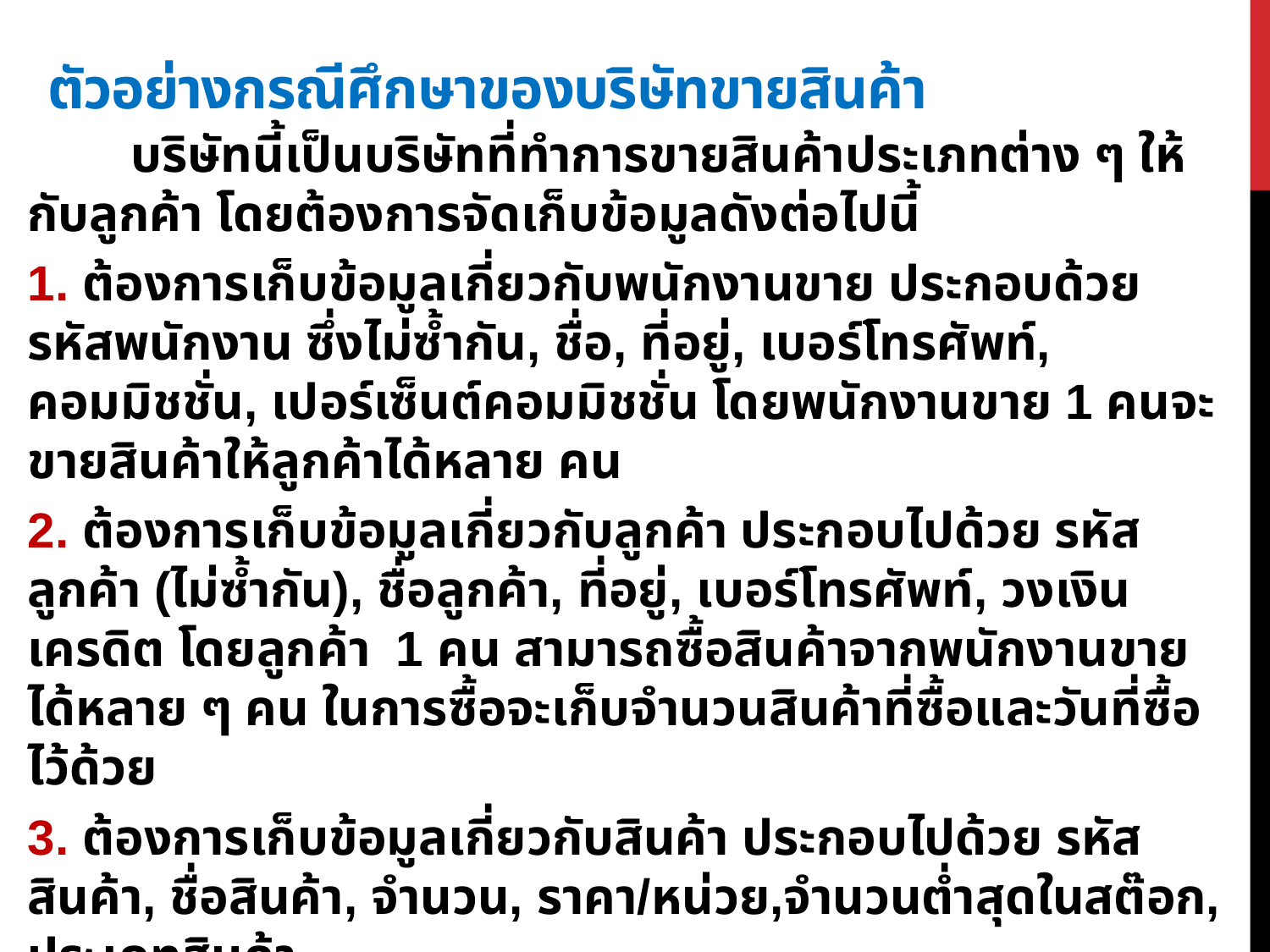

# ตัวอย่างกรณีศึกษาของบริษัทขายสินค้า
        บริษัทนี้เป็นบริษัทที่ทำการขายสินค้าประเภทต่าง ๆ ให้กับลูกค้า โดยต้องการจัดเก็บข้อมูลดังต่อไปนี้
1. ต้องการเก็บข้อมูลเกี่ยวกับพนักงานขาย ประกอบด้วย รหัสพนักงาน ซึ่งไม่ซ้ำกัน, ชื่อ, ที่อยู่, เบอร์โทรศัพท์, คอมมิชชั่น, เปอร์เซ็นต์คอมมิชชั่น โดยพนักงานขาย 1 คนจะขายสินค้าให้ลูกค้าได้หลาย คน
2. ต้องการเก็บข้อมูลเกี่ยวกับลูกค้า ประกอบไปด้วย รหัสลูกค้า (ไม่ซ้ำกัน), ชื่อลูกค้า, ที่อยู่, เบอร์โทรศัพท์, วงเงินเครดิต โดยลูกค้า  1 คน สามารถซื้อสินค้าจากพนักงานขายได้หลาย ๆ คน ในการซื้อจะเก็บจำนวนสินค้าที่ซื้อและวันที่ซื้อไว้ด้วย
3. ต้องการเก็บข้อมูลเกี่ยวกับสินค้า ประกอบไปด้วย รหัสสินค้า, ชื่อสินค้า, จำนวน, ราคา/หน่วย,จำนวนต่ำสุดในสต๊อก, ประเภทสินค้า
4. ต้องการเก็บข้อมูลเกี่ยวกับประเภทสินค้าประกอบไปด้วย
รหัสประเภทสินค้า, ประเภทสินค้า